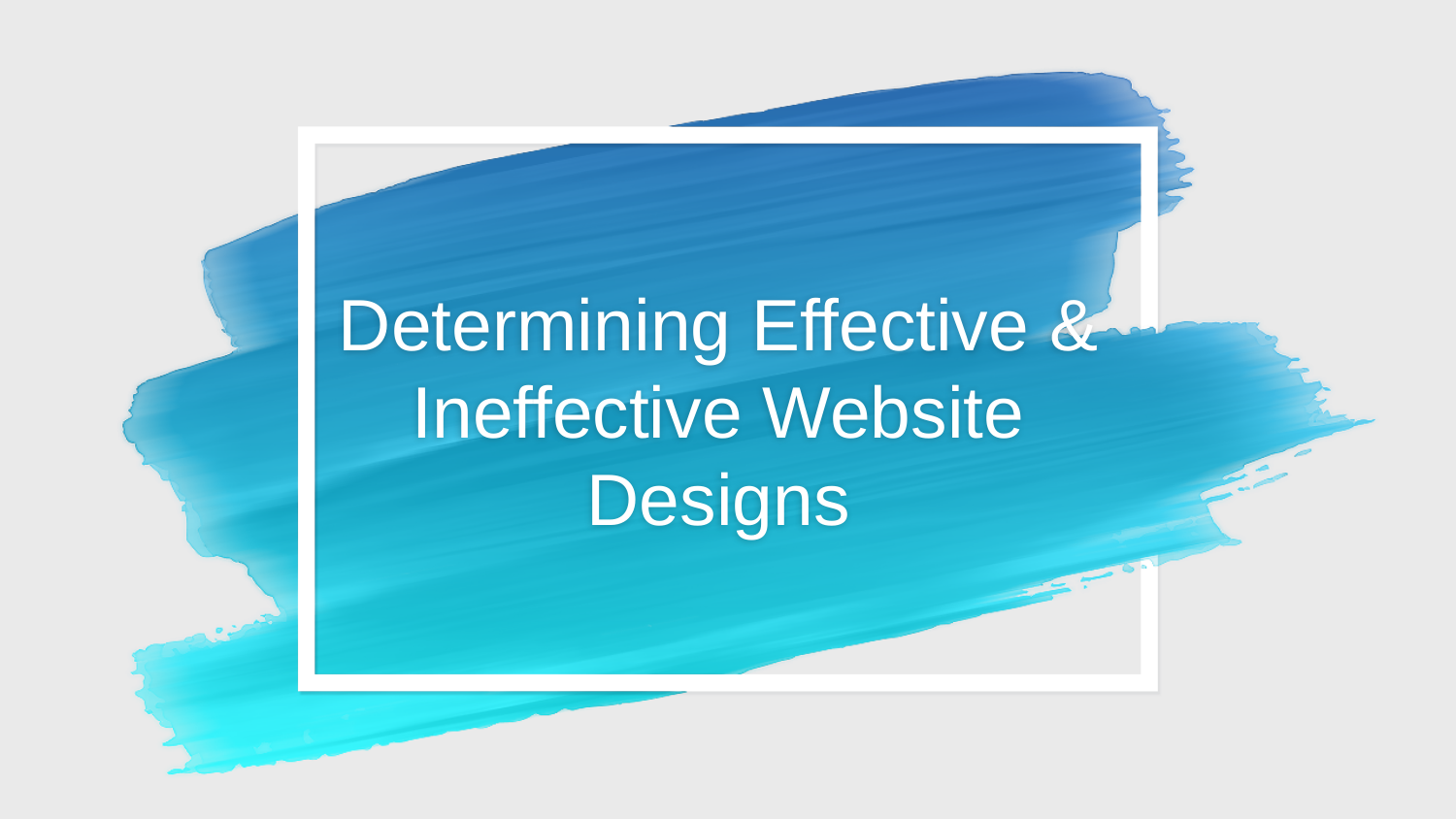

# Determining Effective & Ineffective Website Designs